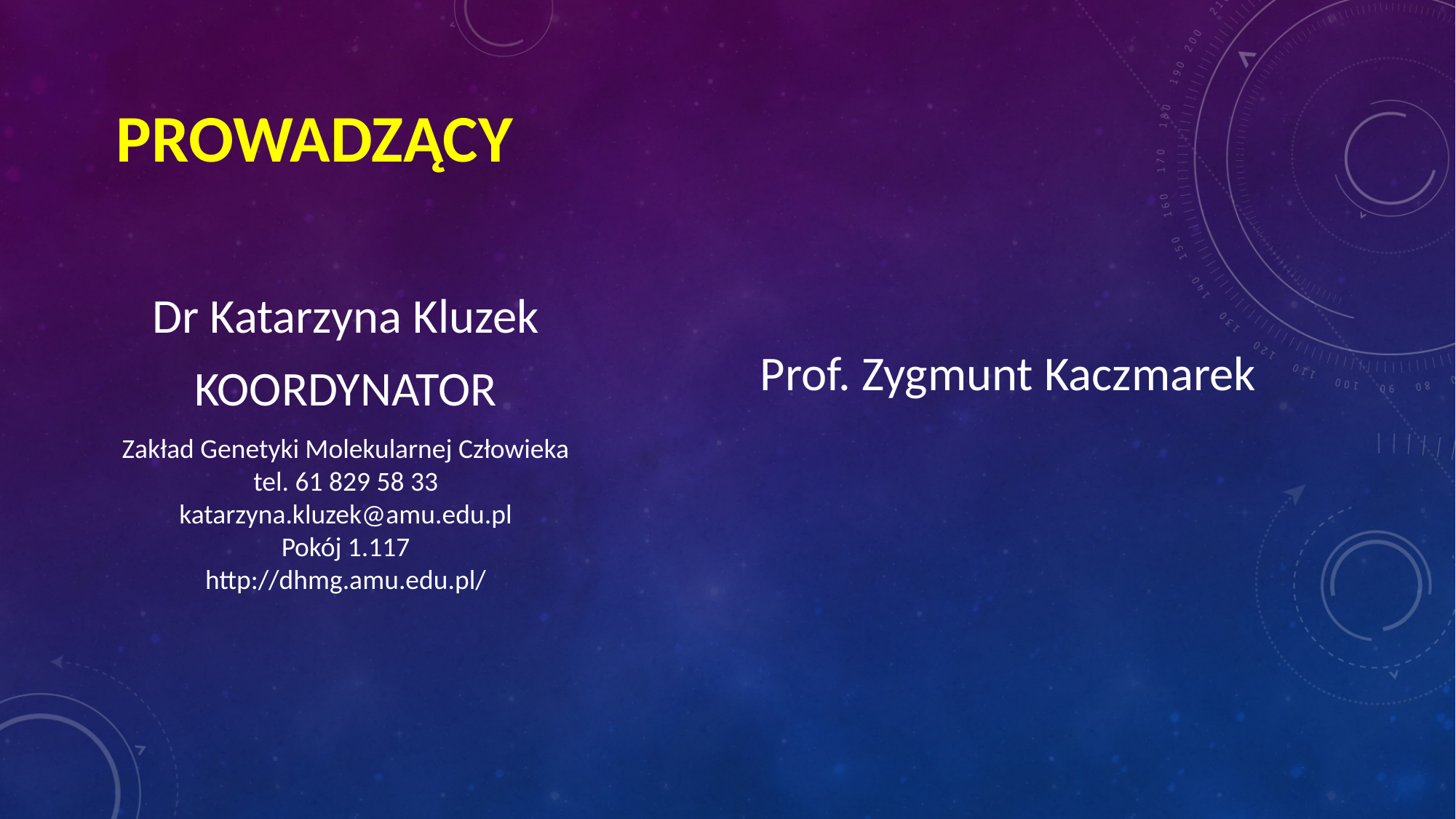

# PROWADZĄCY
Prof. Zygmunt Kaczmarek

Dr Katarzyna Kluzek
KOORDYNATOR
Zakład Genetyki Molekularnej Człowieka
tel. 61 829 58 33
katarzyna.kluzek@amu.edu.pl
Pokój 1.117
http://dhmg.amu.edu.pl/